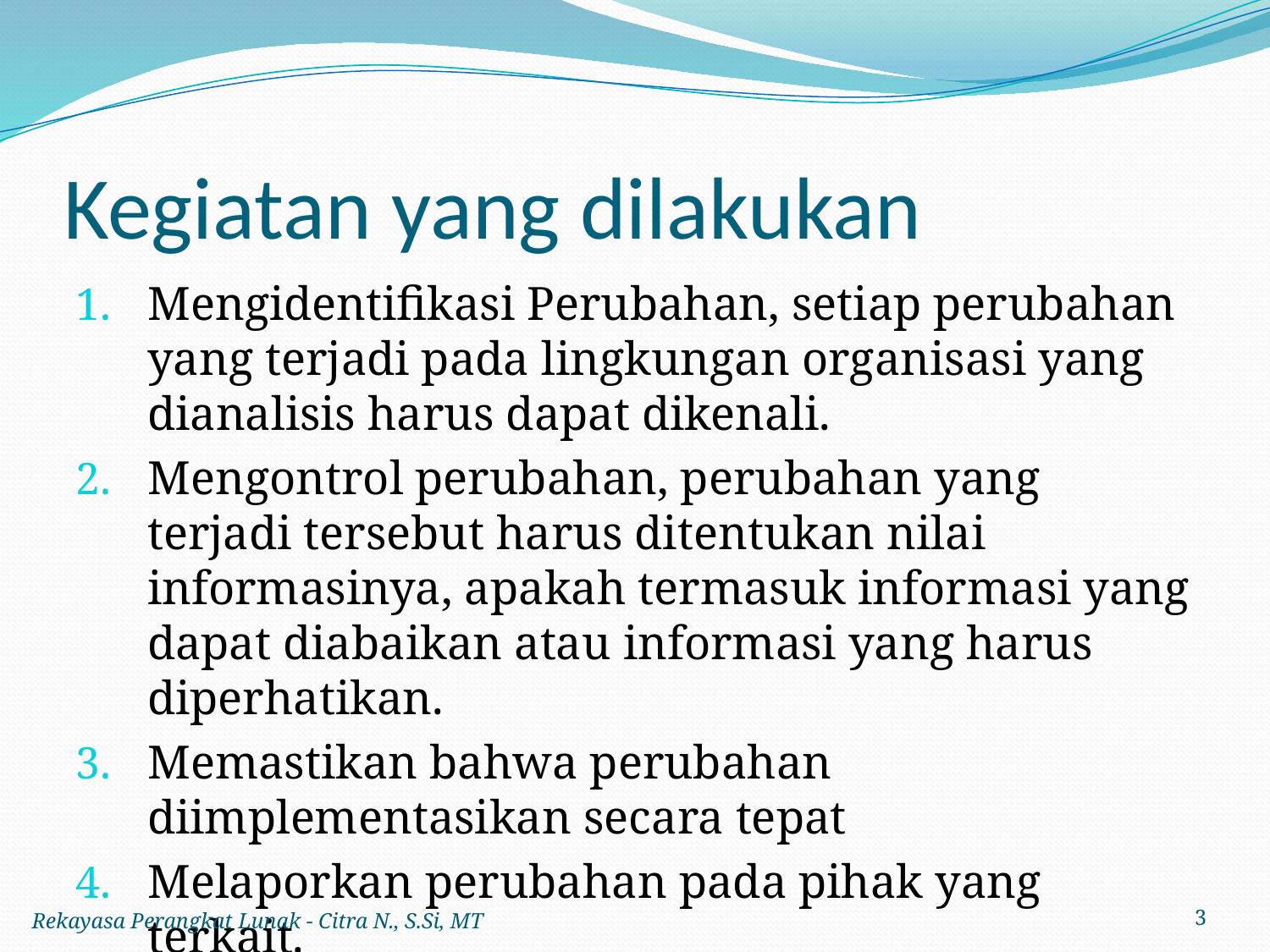

# Kegiatan yang dilakukan
Mengidentifikasi Perubahan, setiap perubahan yang terjadi pada lingkungan organisasi yang dianalisis harus dapat dikenali.
Mengontrol perubahan, perubahan yang terjadi tersebut harus ditentukan nilai informasinya, apakah termasuk informasi yang dapat diabaikan atau informasi yang harus diperhatikan.
Memastikan bahwa perubahan diimplementasikan secara tepat
Melaporkan perubahan pada pihak yang terkait.

Rekayasa Perangkat Lunak - Citra N., S.Si, MT
3